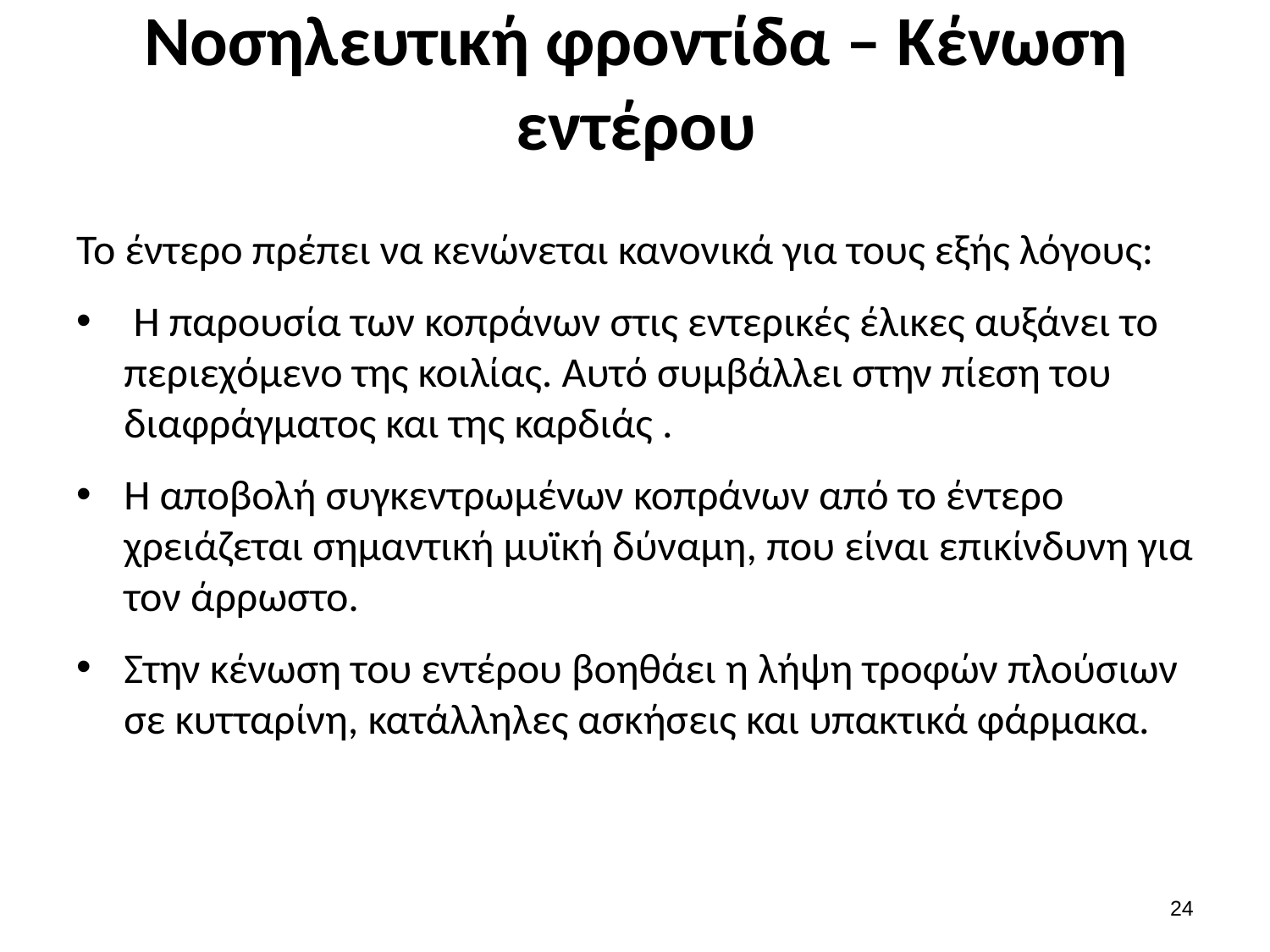

# Νοσηλευτική φροντίδα – Κένωση εντέρου
Το έντερο πρέπει να κενώνεται κανονικά για τους εξής λόγους:
 Η παρουσία των κοπράνων στις εντερικές έλικες αυξάνει το περιεχόμενο της κοιλίας. Αυτό συμβάλλει στην πίεση του διαφράγματος και της καρδιάς .
Η αποβολή συγκεντρωμένων κοπράνων από το έντερο χρειάζεται σημαντική μυϊκή δύναμη, που είναι επικίνδυνη για τον άρρωστο.
Στην κένωση του εντέρου βοηθάει η λήψη τροφών πλούσιων σε κυτταρίνη, κατάλληλες ασκήσεις και υπακτικά φάρμακα.

24